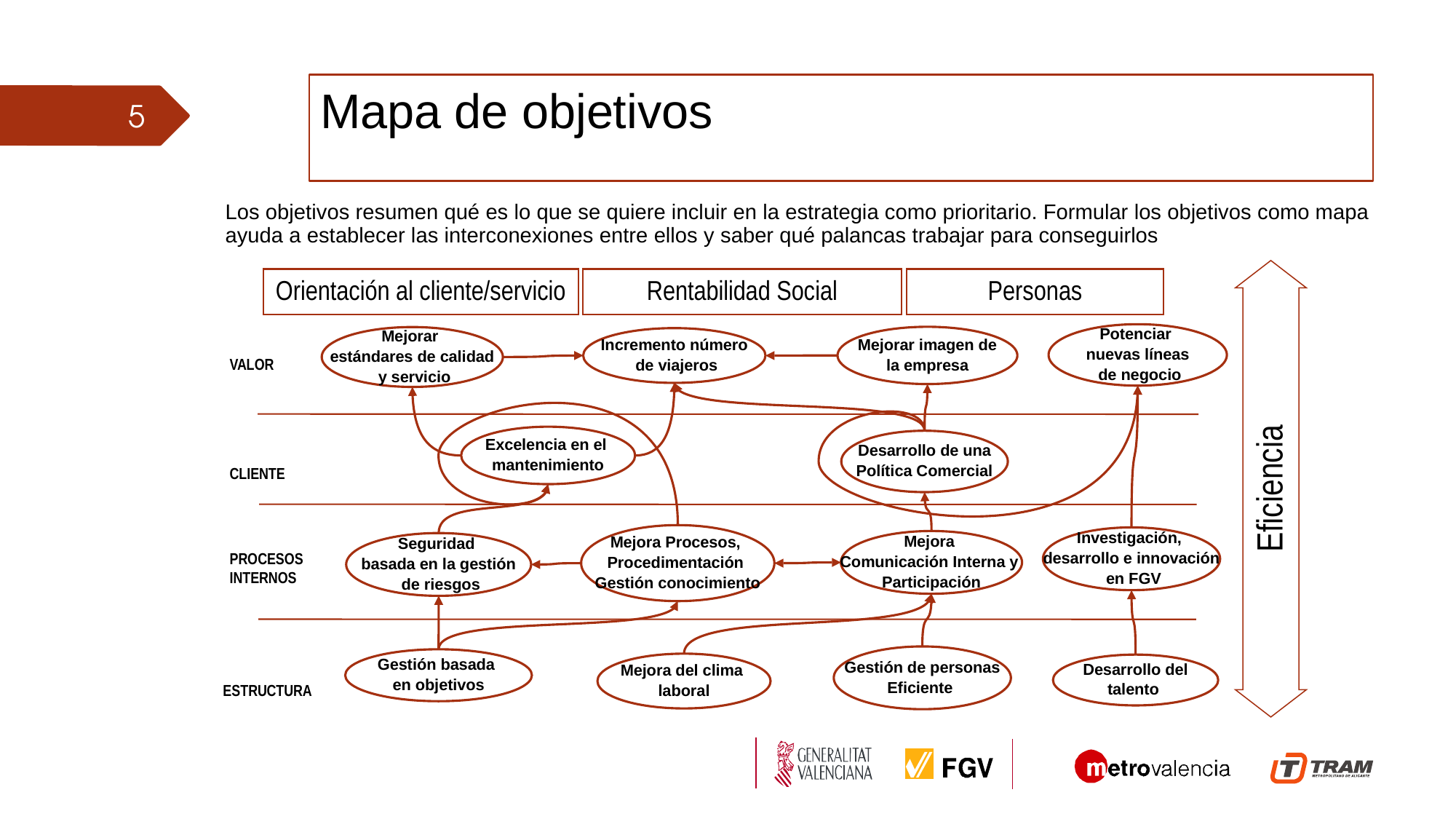

Mapa de objetivos
5
Los objetivos resumen qué es lo que se quiere incluir en la estrategia como prioritario. Formular los objetivos como mapa ayuda a establecer las interconexiones entre ellos y saber qué palancas trabajar para conseguirlos
Orientación al cliente/servicio
Rentabilidad Social
Personas
Potenciar
nuevas líneas
 de negocio
Mejorar imagen de
la empresa
Mejorar
estándares de calidad
 y servicio
Incremento número
 de viajeros
VALOR

Excelencia en el
mantenimiento
Desarrollo de una
Política Comercial
Eficiencia
CLIENTE

Mejora Procesos,
Procedimentación
Gestión conocimiento
Investigación,
desarrollo e innovación
 en FGV
Mejora
Comunicación Interna y
Participación
Seguridad
basada en la gestión
 de riesgos
PROCESOS INTERNOS

Gestión de personas
Eficiente
Gestión basada
en objetivos
Mejora del clima
laboral
Desarrollo del
 talento
ESTRUCTURA